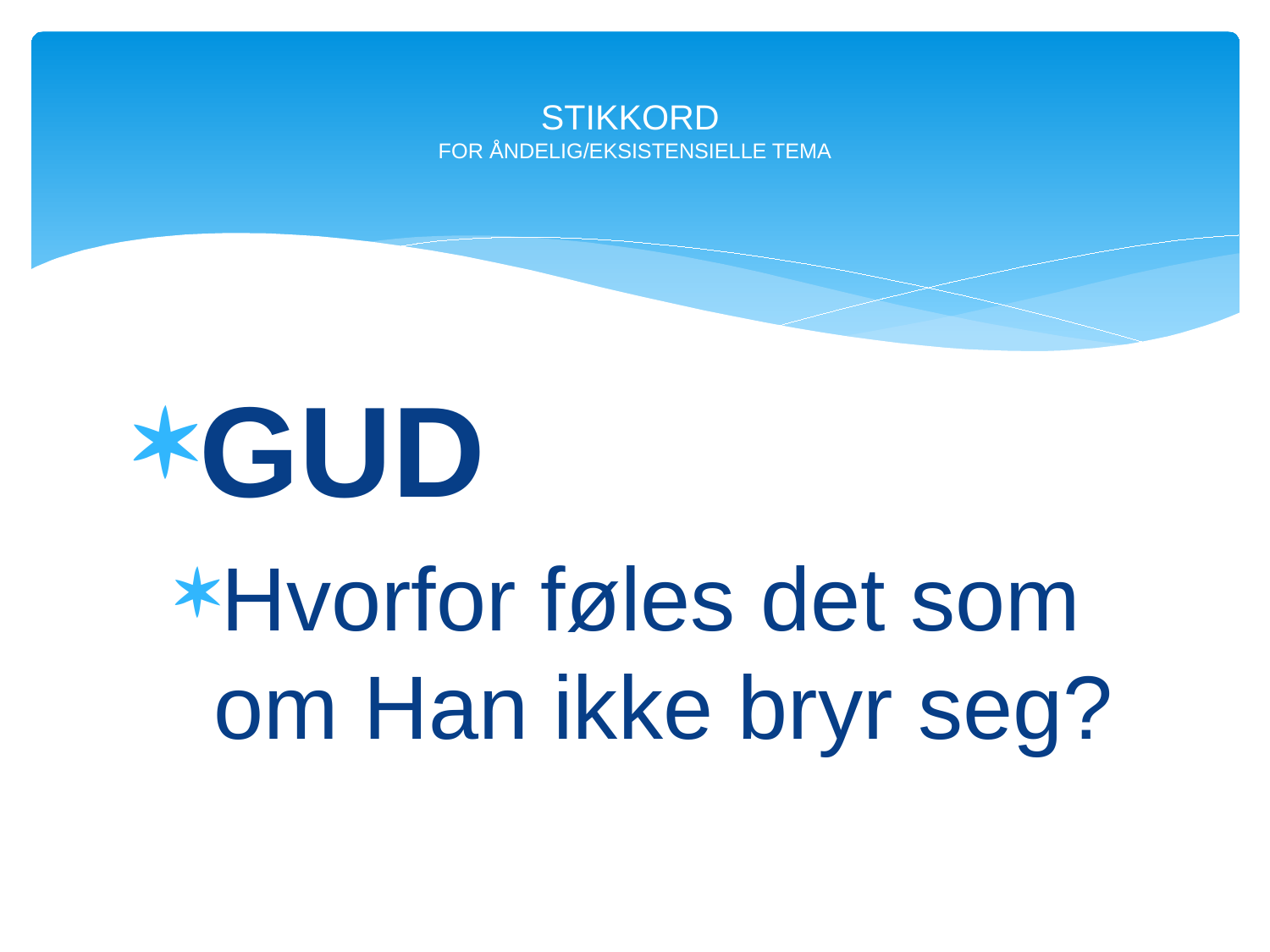

# STIKKORD FOR ÅNDELIG/EKSISTENSIELLE TEMA

GUD
Hvorfor føles det som om Han ikke bryr seg?